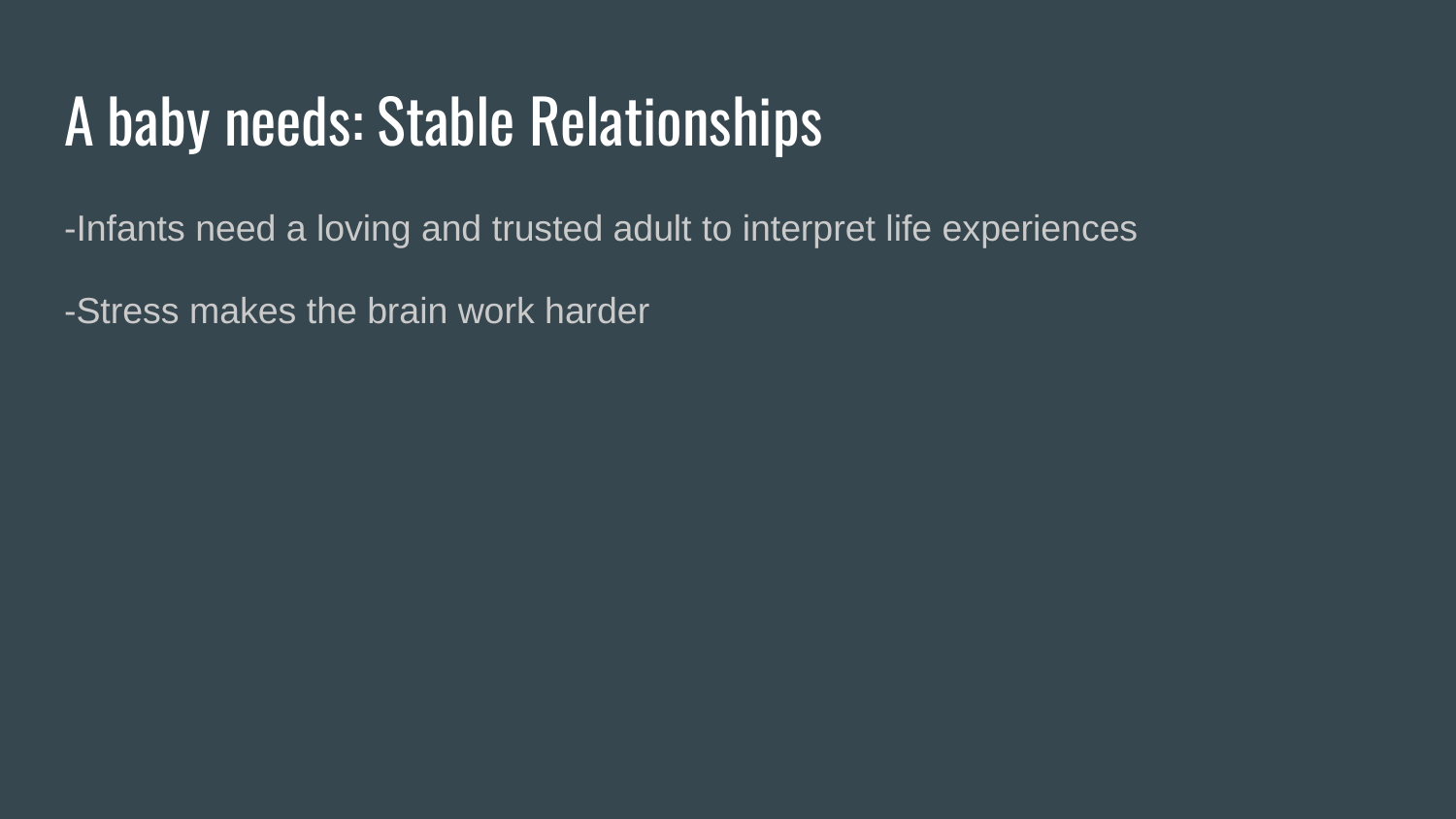

# A baby needs: Stable Relationships
-Infants need a loving and trusted adult to interpret life experiences
-Stress makes the brain work harder